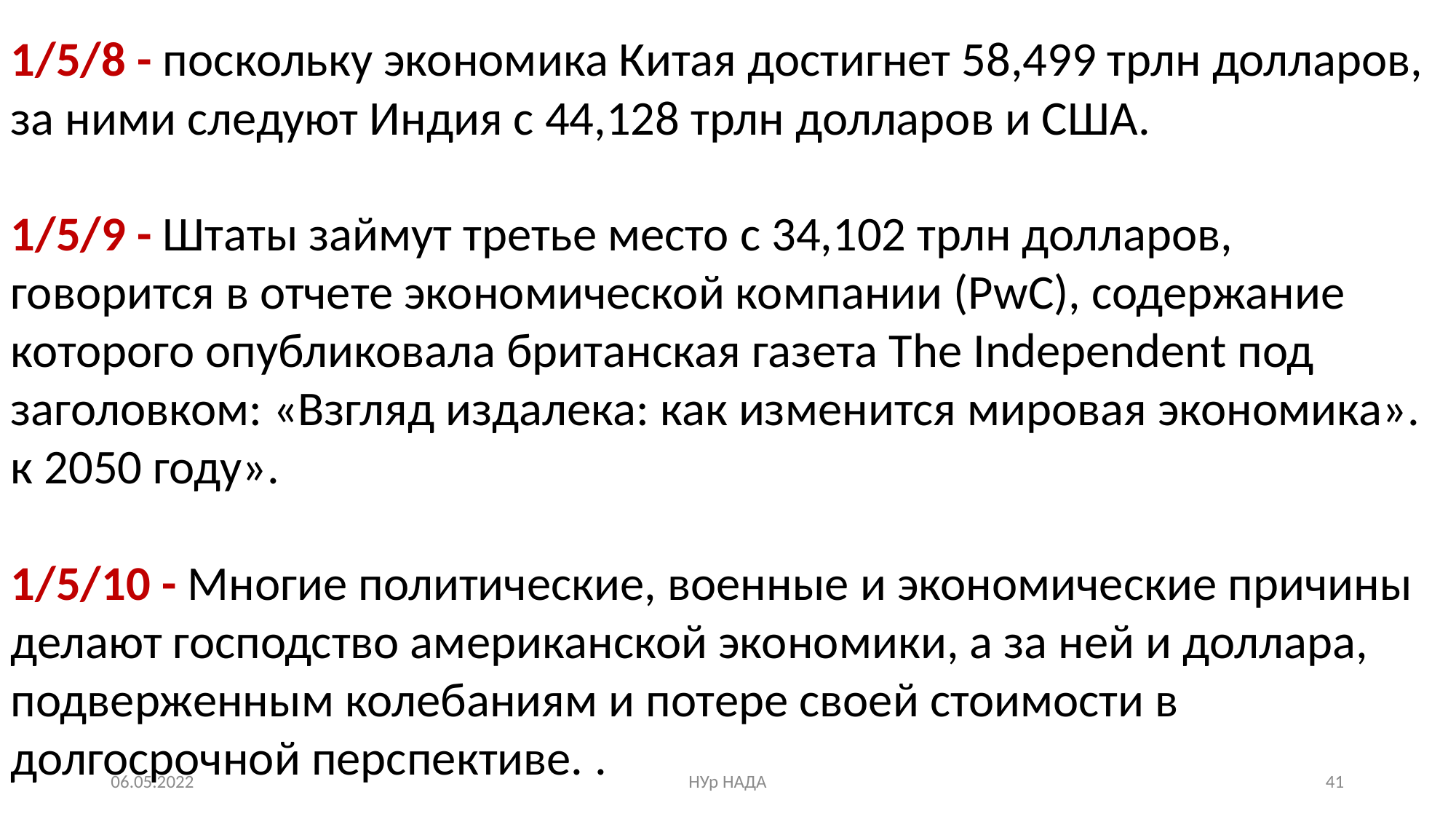

1/5/8 - поскольку экономика Китая достигнет 58,499 трлн долларов, за ними следуют Индия с 44,128 трлн долларов и США.

1/5/9 - Штаты займут третье место с 34,102 трлн долларов, говорится в отчете экономической компании (PwC), содержание которого опубликовала британская газета The Independent под заголовком: «Взгляд издалека: как изменится мировая экономика». к 2050 году».

1/5/10 - Многие политические, военные и экономические причины делают господство американской экономики, а за ней и доллара, подверженным колебаниям и потере своей стоимости в долгосрочной перспективе. .
06.05.2022
НУр НАДА
41